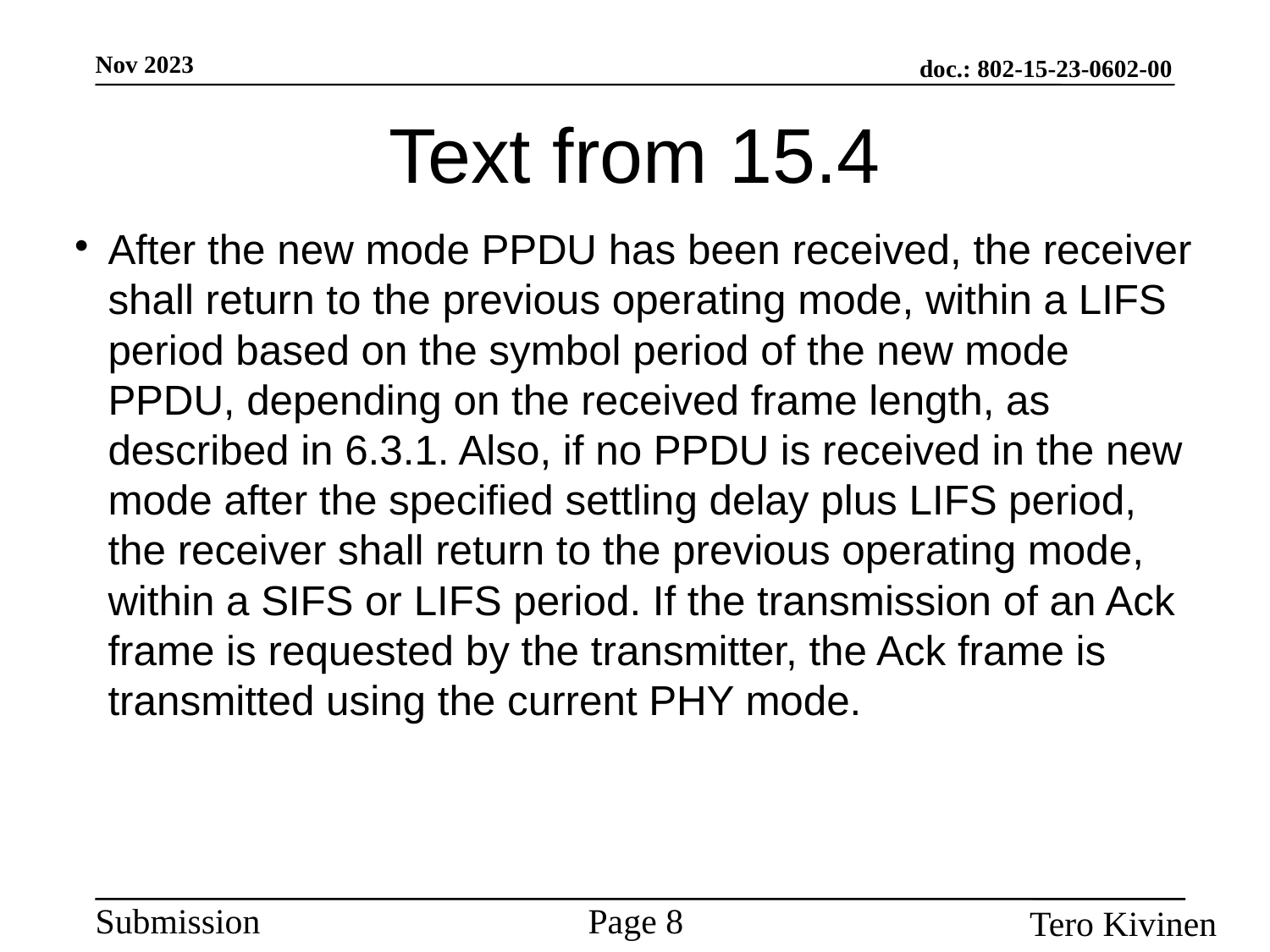

# Text from 15.4
After the new mode PPDU has been received, the receiver shall return to the previous operating mode, within a LIFS period based on the symbol period of the new mode PPDU, depending on the received frame length, as described in 6.3.1. Also, if no PPDU is received in the new mode after the specified settling delay plus LIFS period, the receiver shall return to the previous operating mode, within a SIFS or LIFS period. If the transmission of an Ack frame is requested by the transmitter, the Ack frame is transmitted using the current PHY mode.